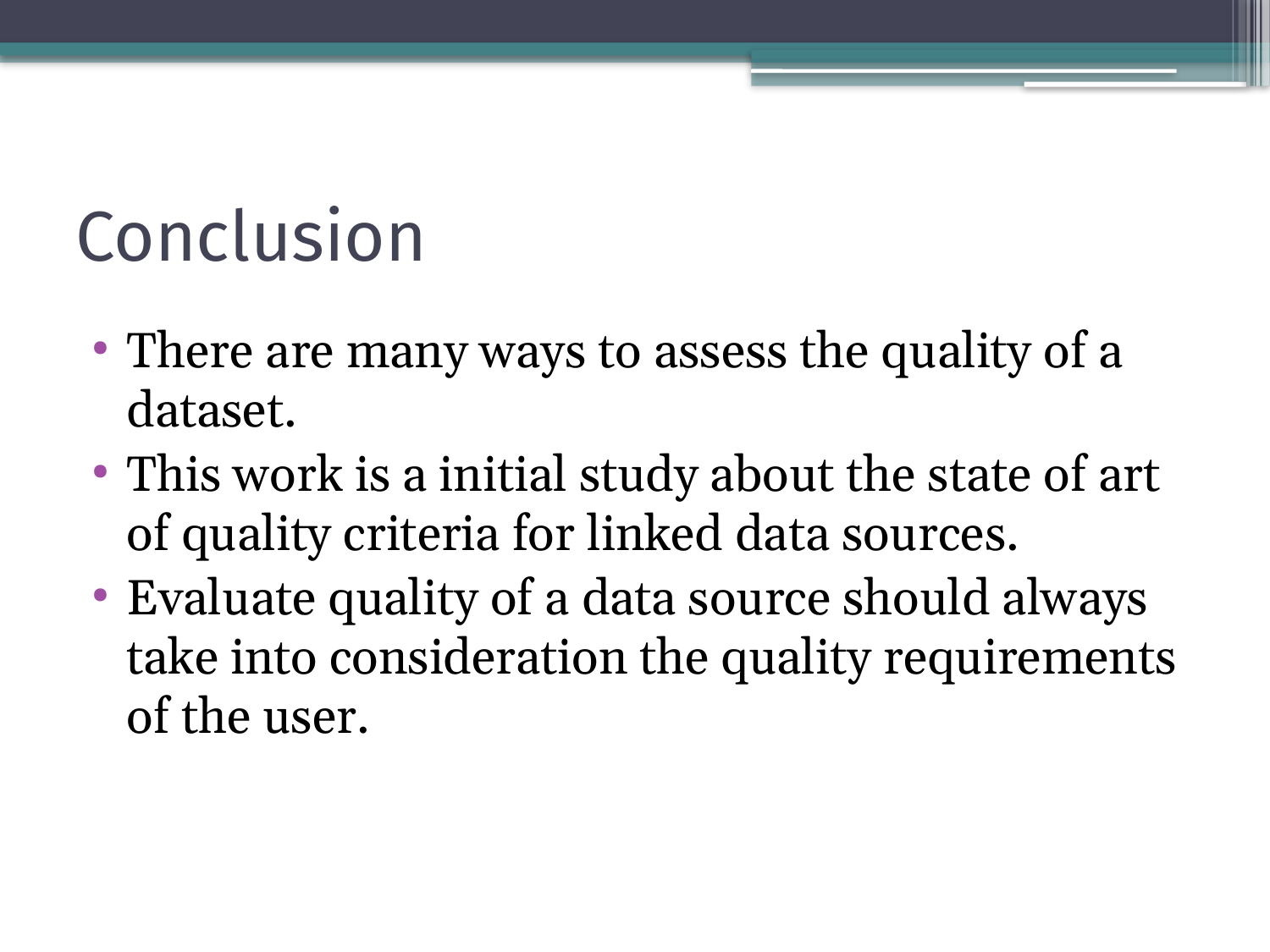

# Conclusion
There are many ways to assess the quality of a dataset.
This work is a initial study about the state of art of quality criteria for linked data sources.
Evaluate quality of a data source should always take into consideration the quality requirements of the user.